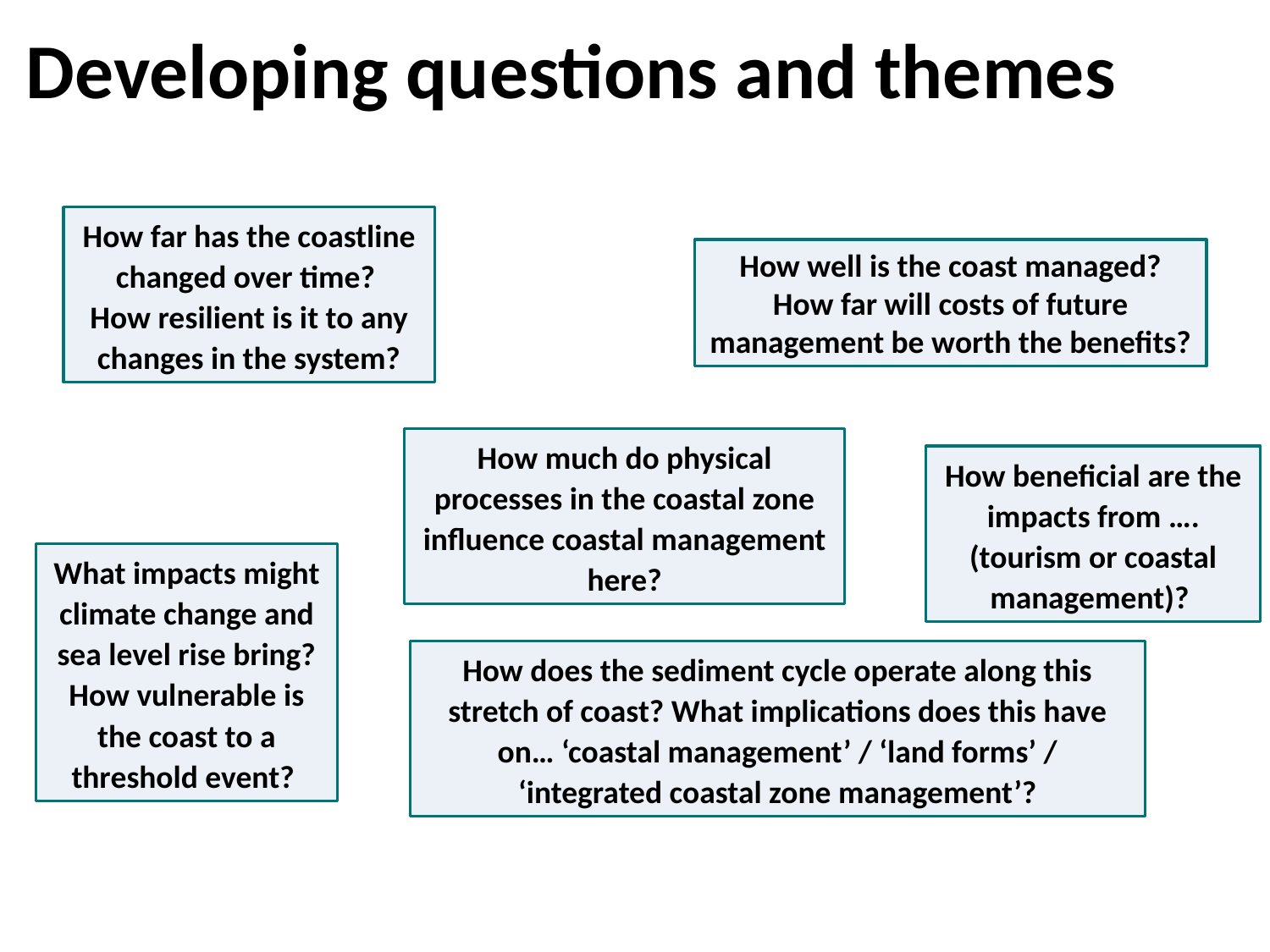

# Developing questions and themes
How far has the coastline changed over time?
How resilient is it to any changes in the system?
How well is the coast managed? How far will costs of future management be worth the benefits?
How much do physical processes in the coastal zone influence coastal management here?
How beneficial are the impacts from …. (tourism or coastal management)?
What impacts might climate change and sea level rise bring? How vulnerable is the coast to a threshold event?
How does the sediment cycle operate along this stretch of coast? What implications does this have on… ‘coastal management’ / ‘land forms’ / ‘integrated coastal zone management’?